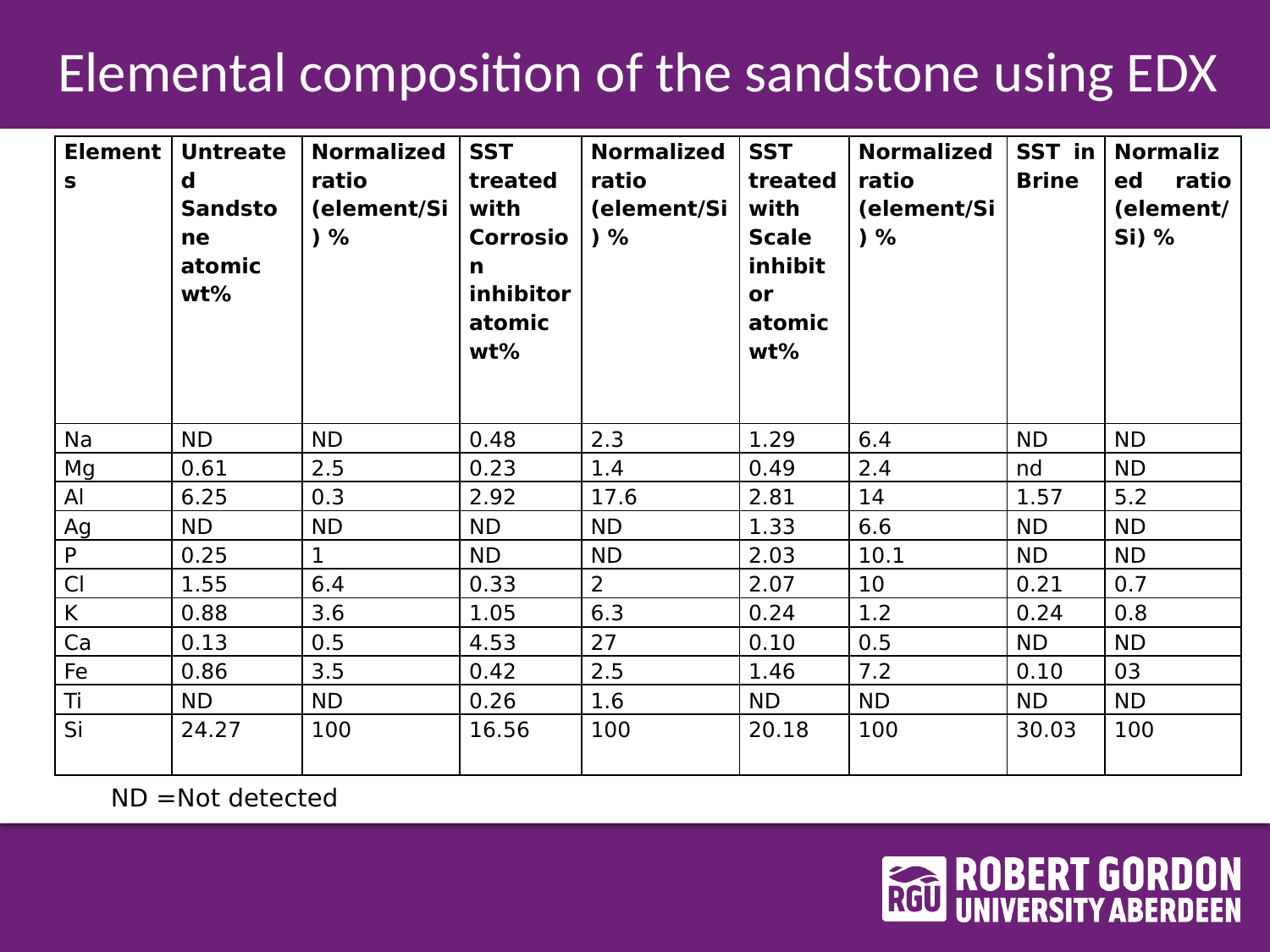

# Elemental composition of the sandstone using EDX
| Elements | Untreated Sandstone atomic wt% | Normalized ratio (element/Si) % | SST treated with Corrosion inhibitor atomic wt% | Normalized ratio (element/Si) % | SST treated with Scale inhibitor atomic wt% | Normalized ratio (element/Si) % | SST in Brine | Normalized ratio (element/Si) % |
| --- | --- | --- | --- | --- | --- | --- | --- | --- |
| Na | ND | ND | 0.48 | 2.3 | 1.29 | 6.4 | ND | ND |
| Mg | 0.61 | 2.5 | 0.23 | 1.4 | 0.49 | 2.4 | nd | ND |
| Al | 6.25 | 0.3 | 2.92 | 17.6 | 2.81 | 14 | 1.57 | 5.2 |
| Ag | ND | ND | ND | ND | 1.33 | 6.6 | ND | ND |
| P | 0.25 | 1 | ND | ND | 2.03 | 10.1 | ND | ND |
| Cl | 1.55 | 6.4 | 0.33 | 2 | 2.07 | 10 | 0.21 | 0.7 |
| K | 0.88 | 3.6 | 1.05 | 6.3 | 0.24 | 1.2 | 0.24 | 0.8 |
| Ca | 0.13 | 0.5 | 4.53 | 27 | 0.10 | 0.5 | ND | ND |
| Fe | 0.86 | 3.5 | 0.42 | 2.5 | 1.46 | 7.2 | 0.10 | 03 |
| Ti | ND | ND | 0.26 | 1.6 | ND | ND | ND | ND |
| Si | 24.27 | 100 | 16.56 | 100 | 20.18 | 100 | 30.03 | 100 |
ND =Not detected